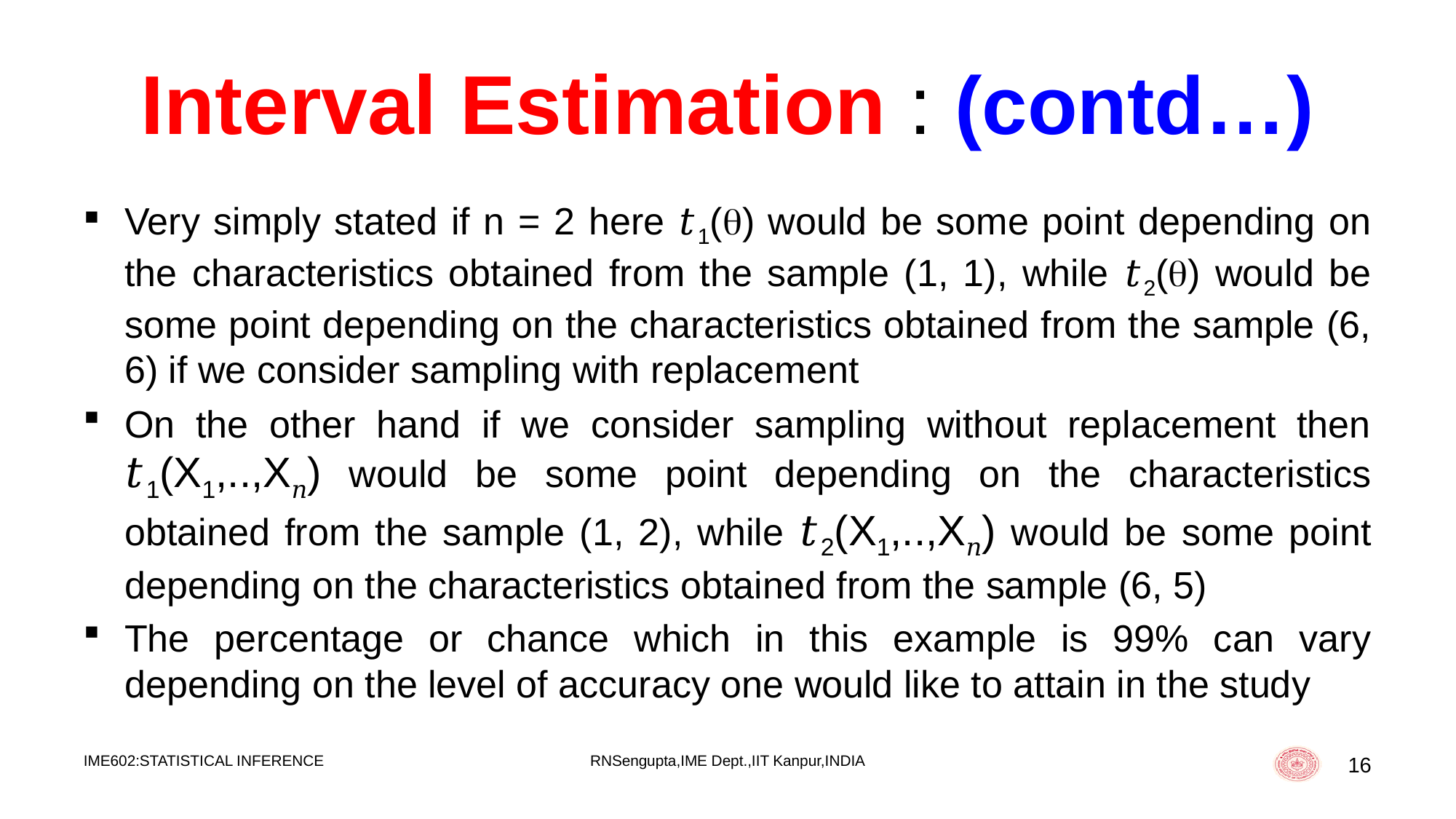

# Interval Estimation : (contd…)
Very simply stated if n = 2 here 𝑡1(θ) would be some point depending on the characteristics obtained from the sample (1, 1), while 𝑡2(θ) would be some point depending on the characteristics obtained from the sample (6, 6) if we consider sampling with replacement
On the other hand if we consider sampling without replacement then 𝑡1(X1,..,X𝑛) would be some point depending on the characteristics obtained from the sample (1, 2), while 𝑡2(X1,..,X𝑛) would be some point depending on the characteristics obtained from the sample (6, 5)
The percentage or chance which in this example is 99% can vary depending on the level of accuracy one would like to attain in the study
IME602:STATISTICAL INFERENCE
RNSengupta,IME Dept.,IIT Kanpur,INDIA
16